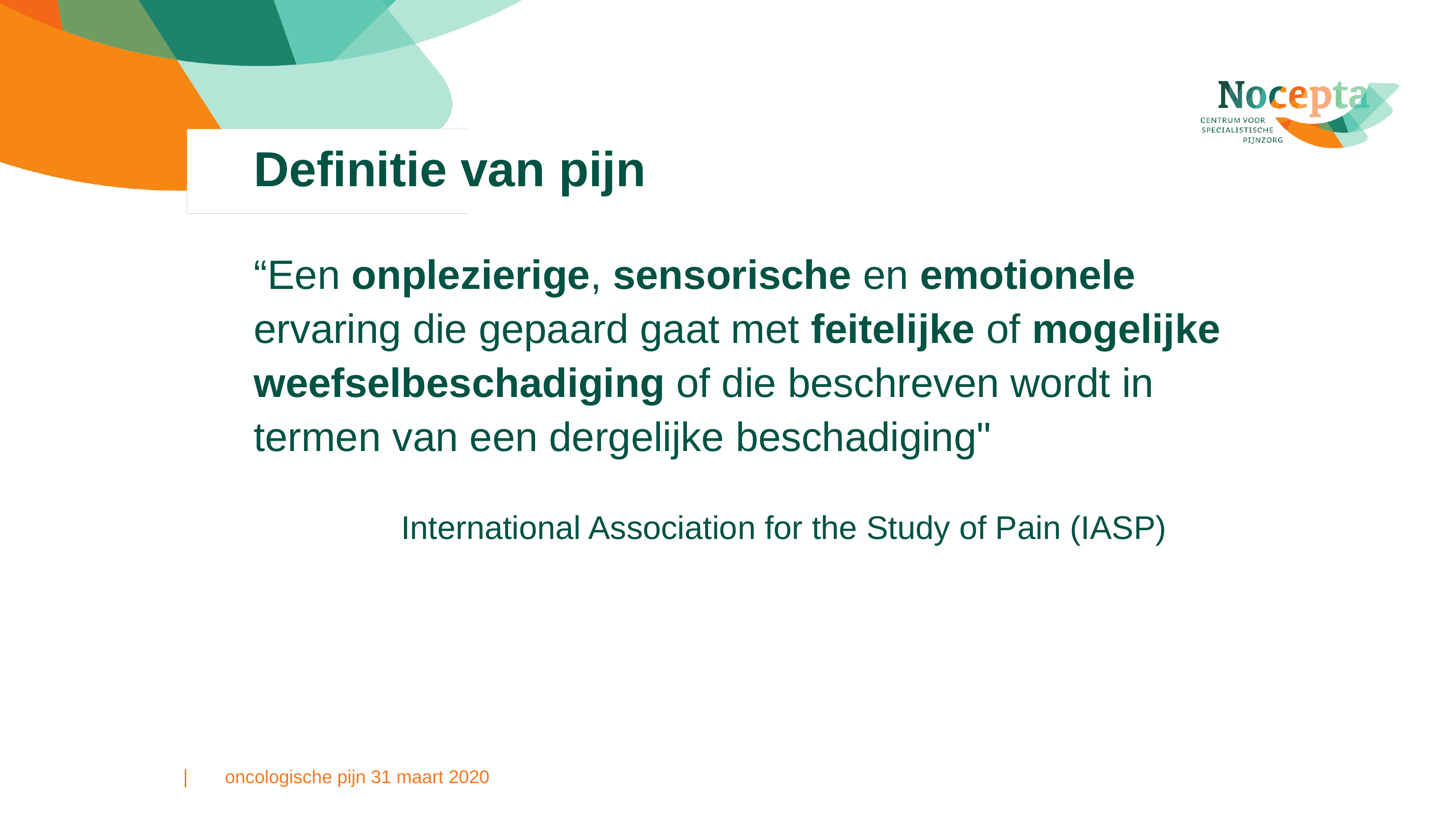

# Definitie van pijn
“Een onplezierige, sensorische en emotionele ervaring die gepaard gaat met feitelijke of mogelijke weefselbeschadiging of die beschreven wordt in termen van een dergelijke beschadiging"

		International Association for the Study of Pain (IASP)
oncologische pijn 31 maart 2020